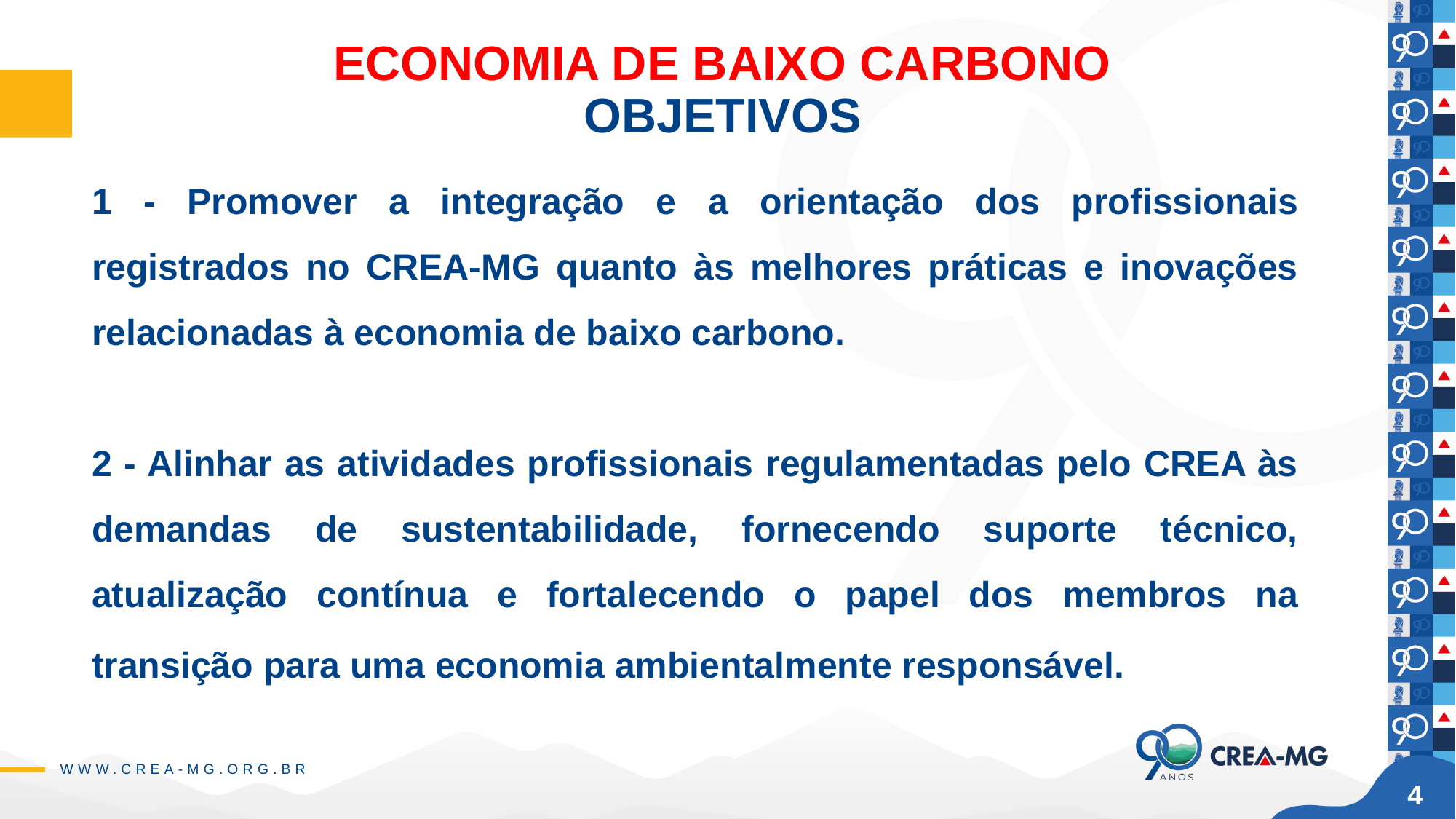

# ECONOMIA DE BAIXO CARBONO OBJETIVOS
1 - Promover a integração e a orientação dos profissionais registrados no CREA-MG quanto às melhores práticas e inovações relacionadas à economia de baixo carbono.

2 - Alinhar as atividades profissionais regulamentadas pelo CREA às demandas de sustentabilidade, fornecendo suporte técnico, atualização contínua e fortalecendo o papel dos membros na transição para uma economia ambientalmente responsável.
4